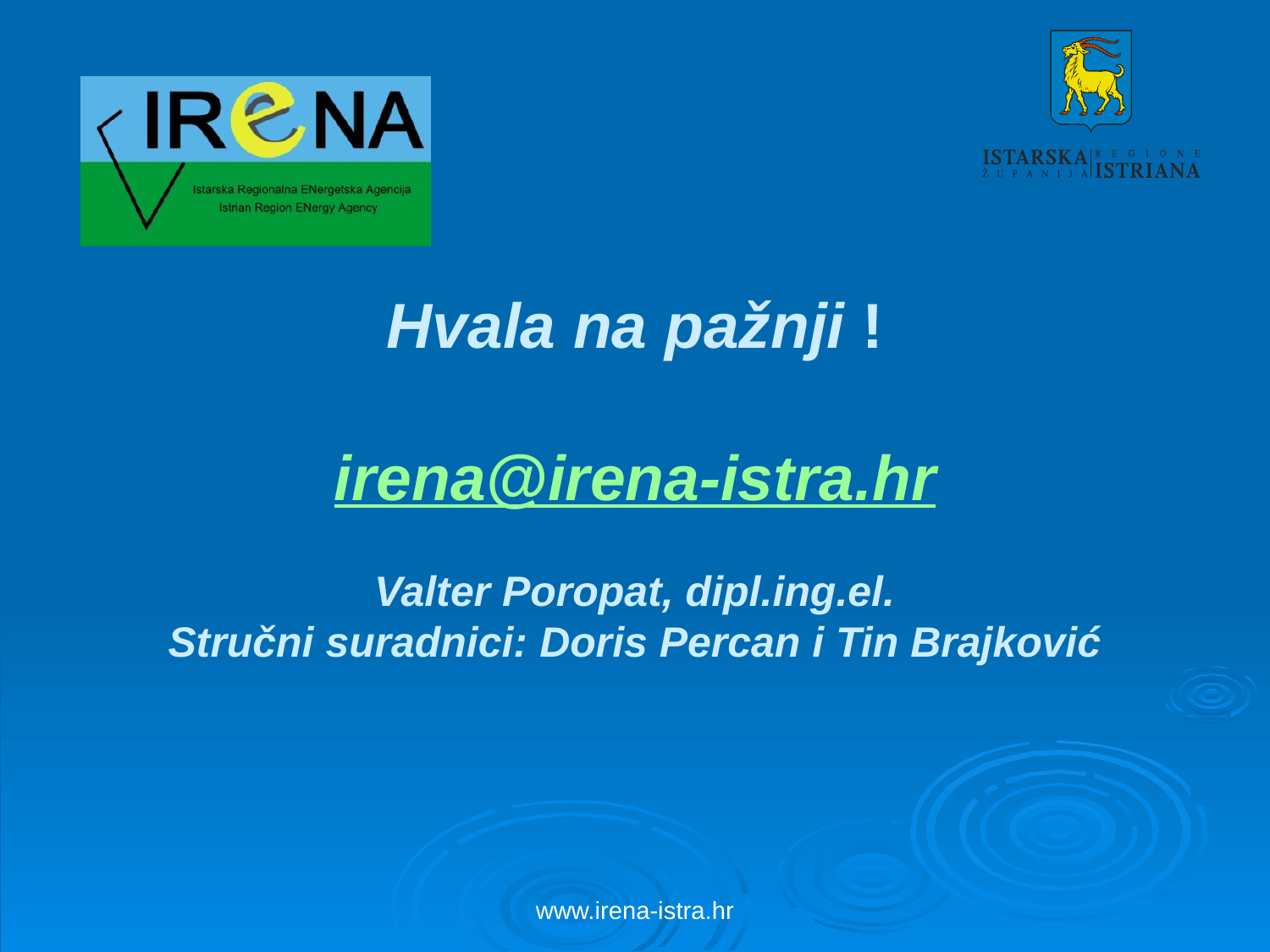

# Hvala na pažnji !

irena@irena-istra.hr

Valter Poropat, dipl.ing.el.
Stručni suradnici: Doris Percan i Tin Brajković
www.irena-istra.hr